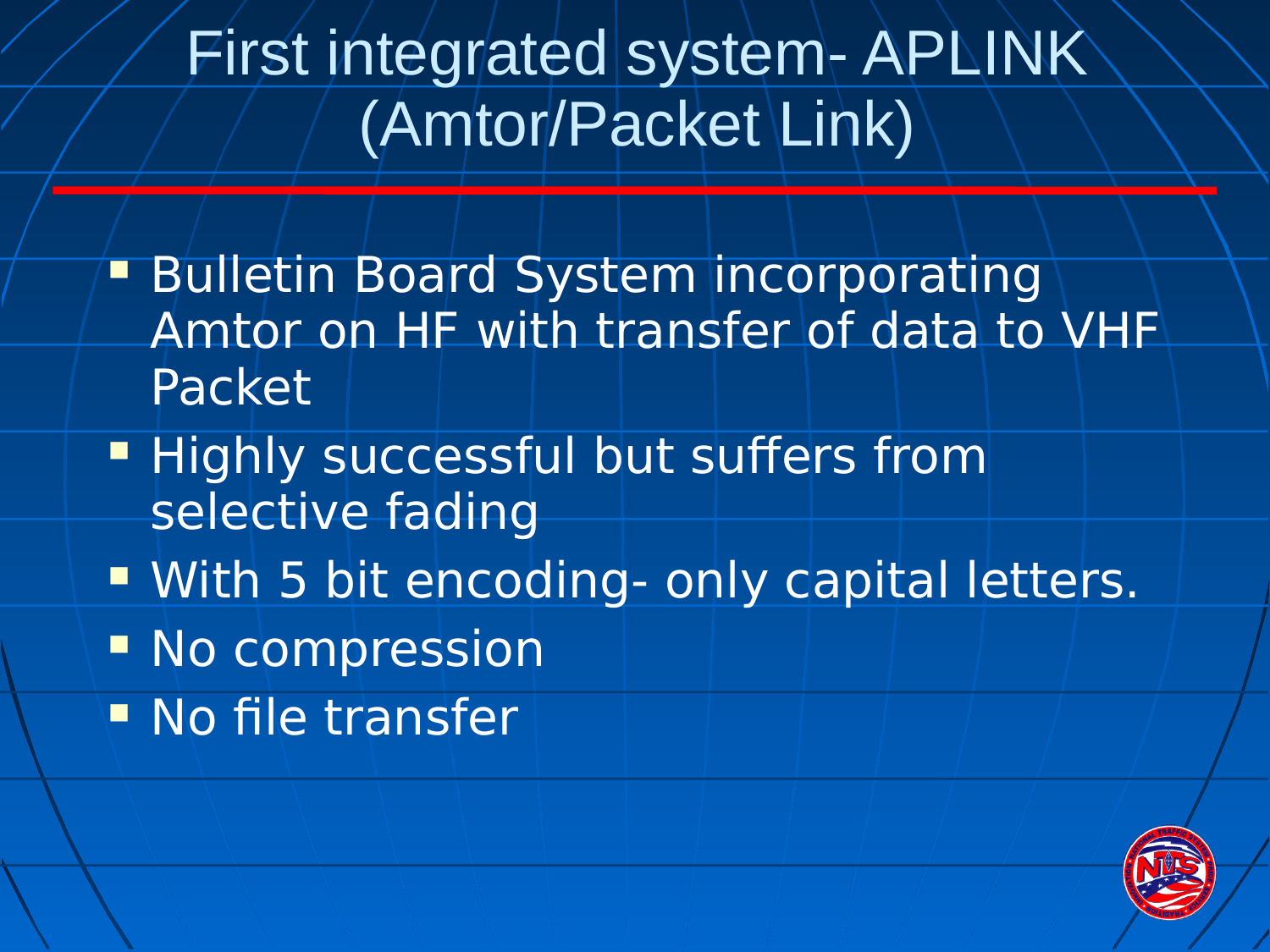

First integrated system- APLINK
(Amtor/Packet Link)
Bulletin Board System incorporating Amtor on HF with transfer of data to VHF Packet
Highly successful but suffers from selective fading
With 5 bit encoding- only capital letters.
No compression
No file transfer